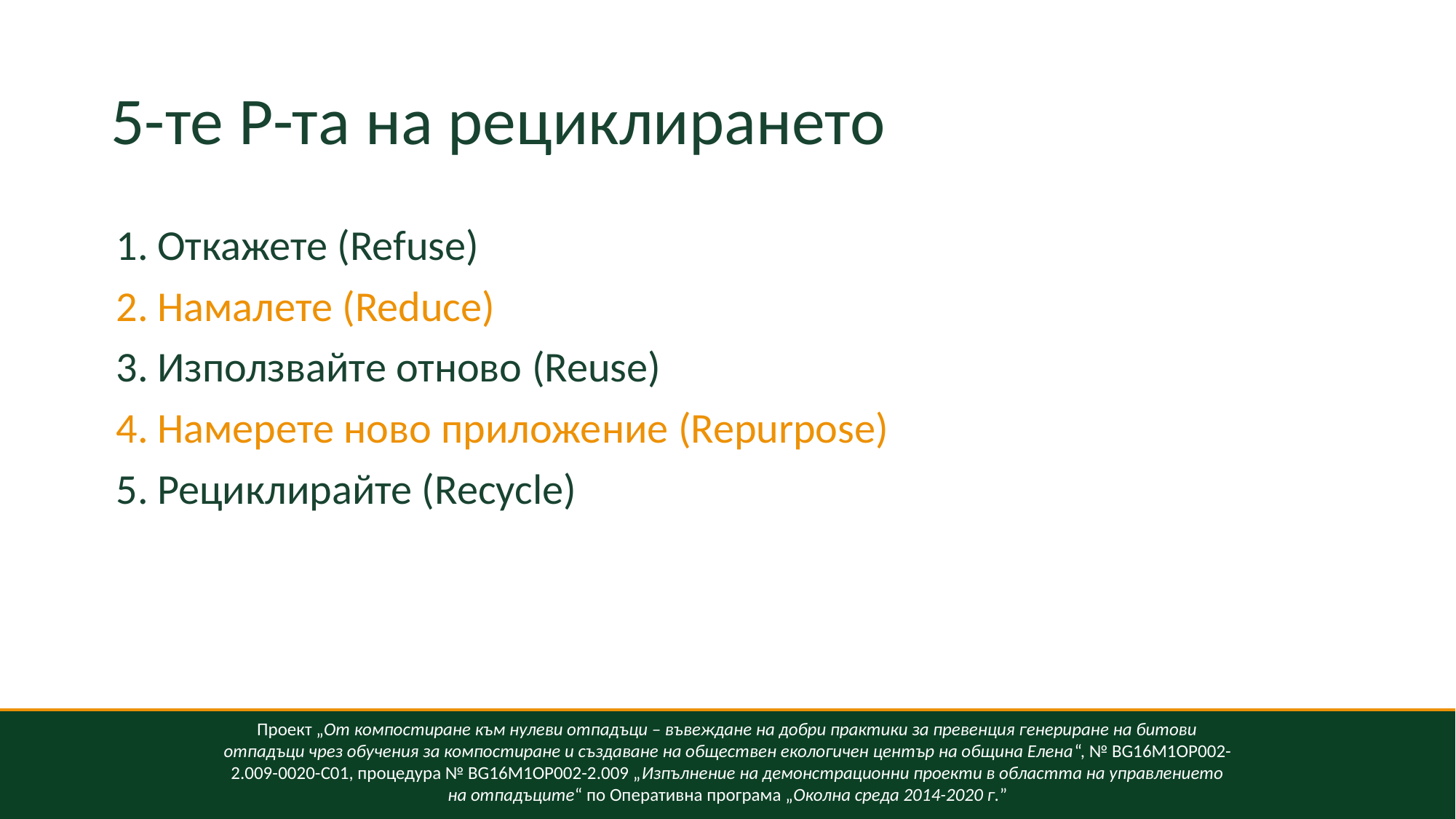

# 5-те Р-та на рециклирането
Откажете (Refuse)
Намалете (Reduce)
Използвайте отново (Reuse)
Намерете ново приложение (Repurpose)
Рециклирайте (Recycle)

Проект „От компостиране към нулеви отпадъци – въвеждане на добри практики за превенция генериране на битови отпадъци чрез обучения за компостиране и създаване на обществен екологичен център на община Елена“, № BG16M1OP002-2.009-0020-C01, процедура № BG16M1OP002-2.009 „Изпълнение на демонстрационни проекти в областта на управлението на отпадъците“ по Оперативна програма „Околна среда 2014-2020 г.”